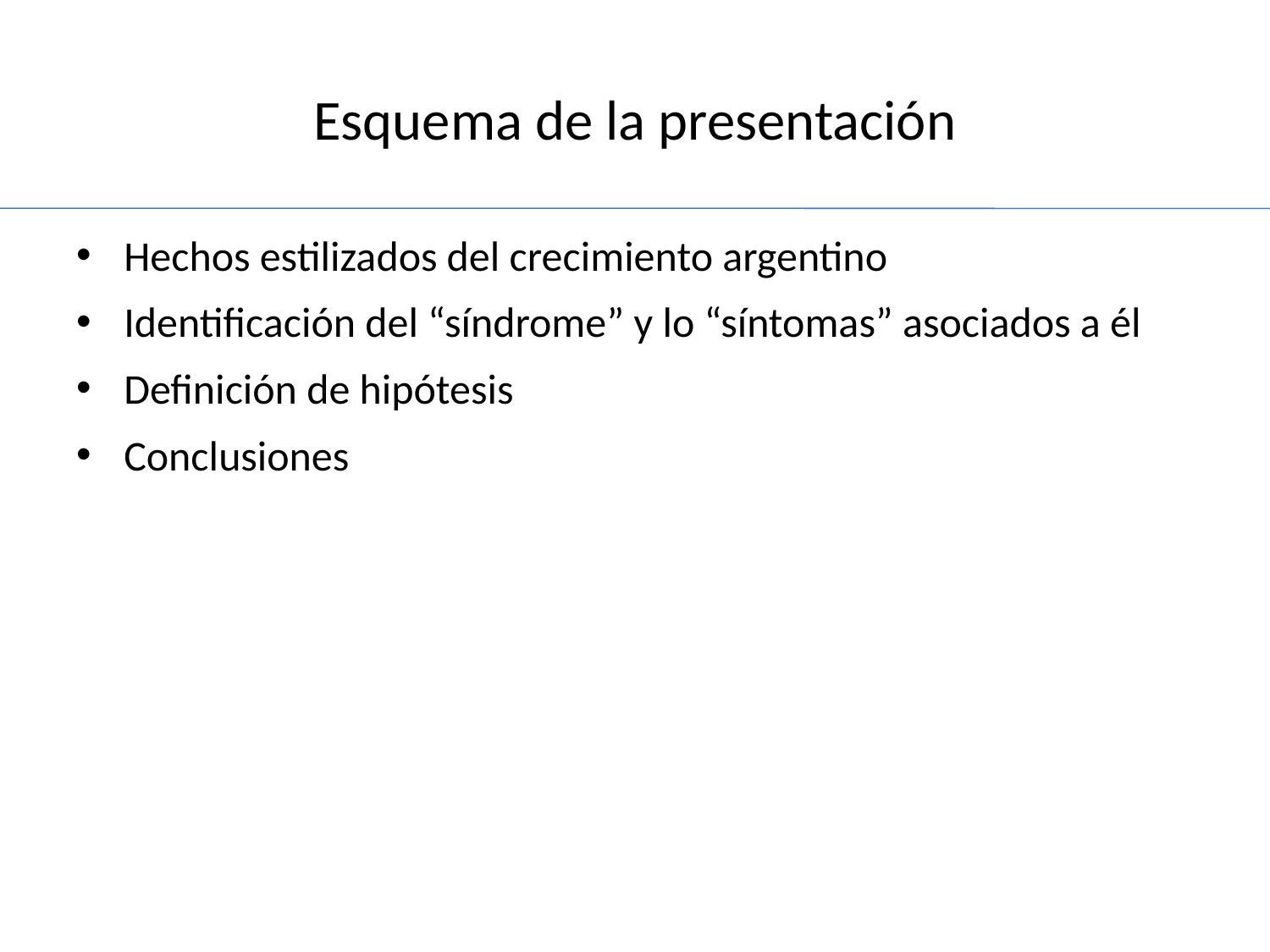

# Esquema de la presentación
Hechos estilizados del crecimiento argentino
Identificación del “síndrome” y lo “síntomas” asociados a él
Definición de hipótesis
Conclusiones